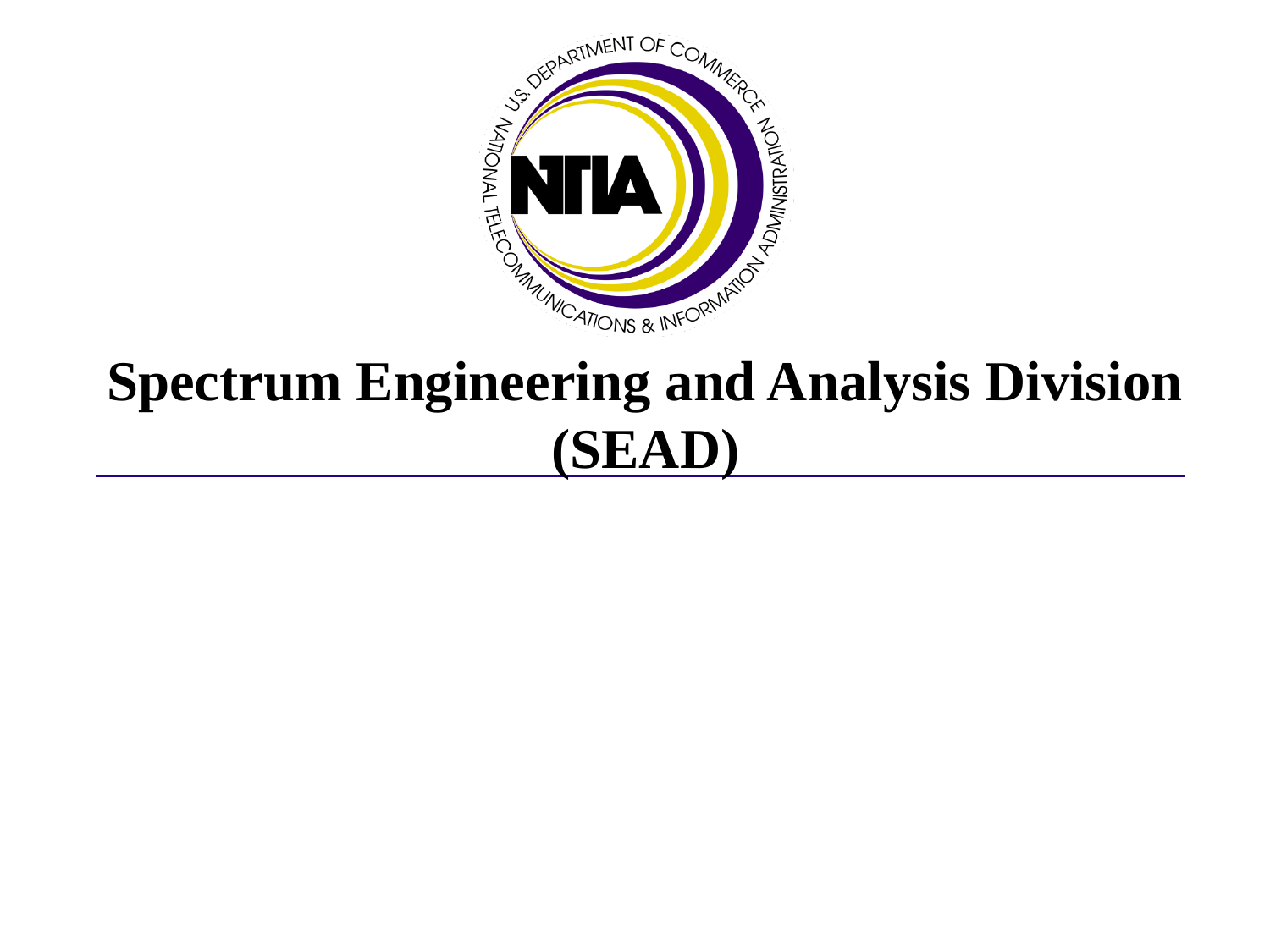

# Spectrum Engineering and Analysis Division (SEAD)